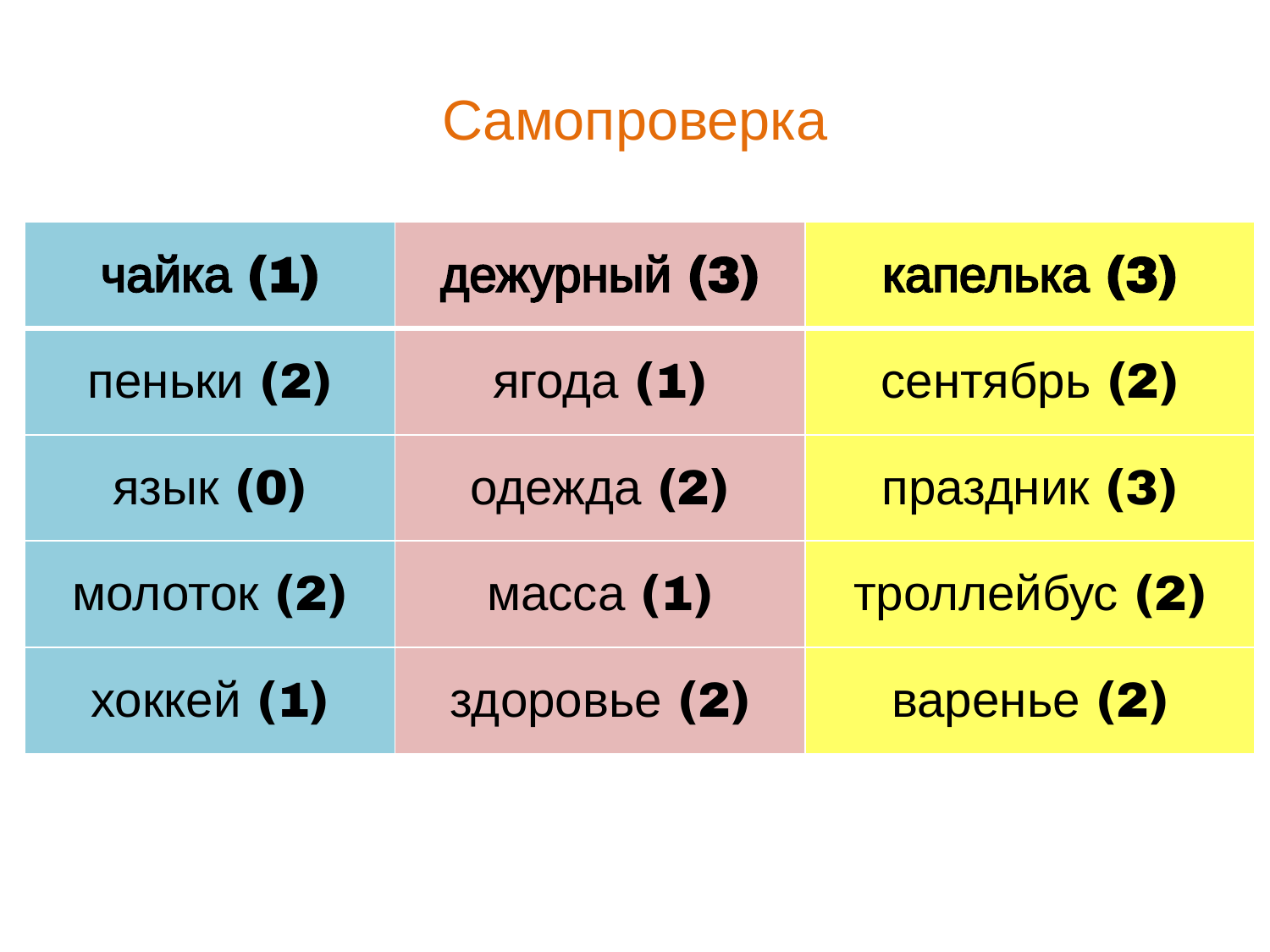

# Самопроверка
| чайка (1) | дежурный (3) | капелька (3) |
| --- | --- | --- |
| пеньки (2) | ягода (1) | сентябрь (2) |
| язык (0) | одежда (2) | праздник (3) |
| молоток (2) | масса (1) | троллейбус (2) |
| хоккей (1) | здоровье (2) | варенье (2) |